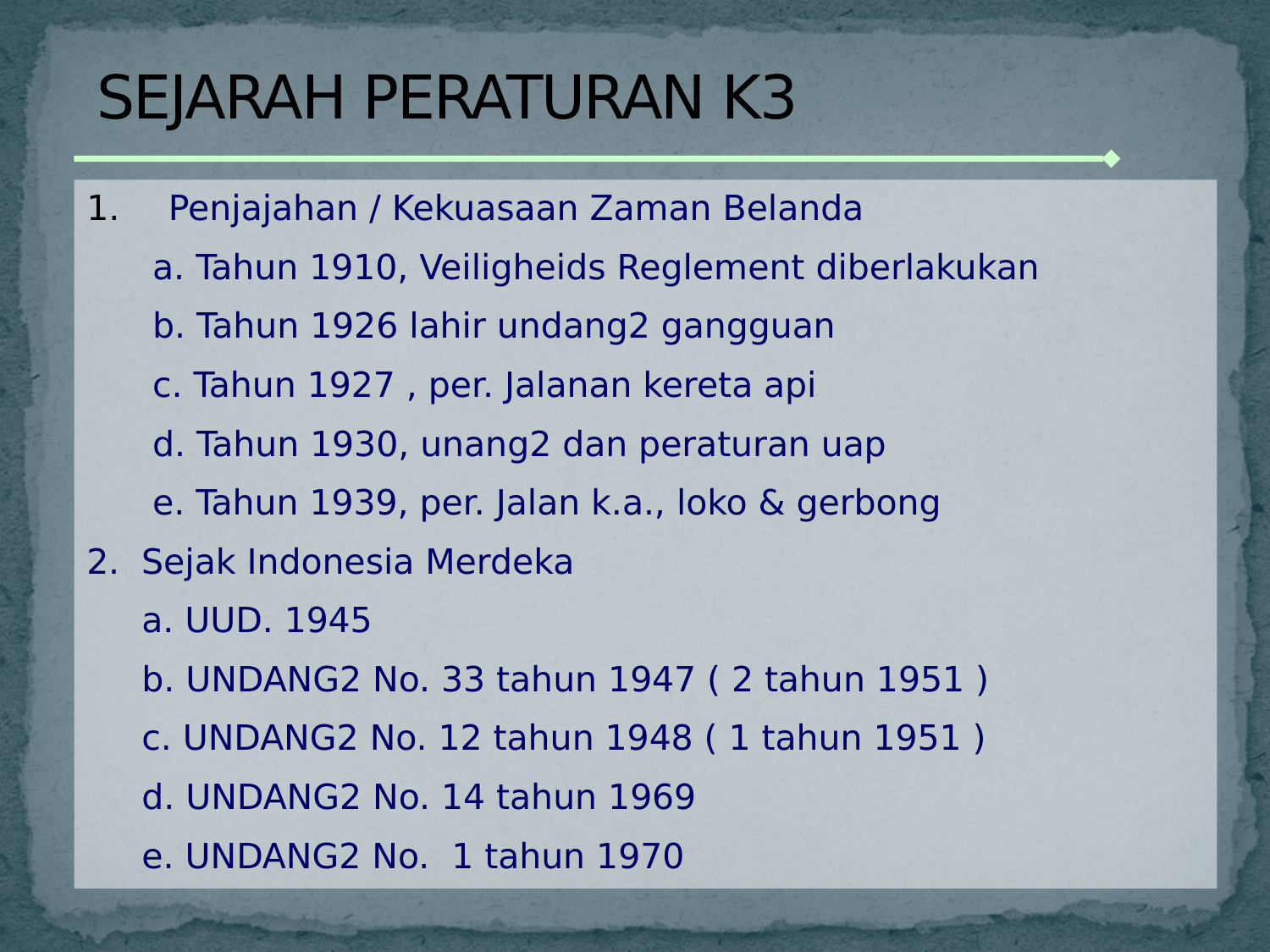

# SEJARAH PERATURAN K3

Penjajahan / Kekuasaan Zaman Belanda
      a. Tahun 1910, Veiligheids Reglement diberlakukan
      b. Tahun 1926 lahir undang2 gangguan
      c. Tahun 1927 , per. Jalanan kereta api
      d. Tahun 1930, unang2 dan peraturan uap
      e. Tahun 1939, per. Jalan k.a., loko & gerbong
2.  Sejak Indonesia Merdeka
     a. UUD. 1945
     b. UNDANG2 No. 33 tahun 1947 ( 2 tahun 1951 )
     c. UNDANG2 No. 12 tahun 1948 ( 1 tahun 1951 )
     d. UNDANG2 No. 14 tahun 1969
     e. UNDANG2 No.  1 tahun 1970